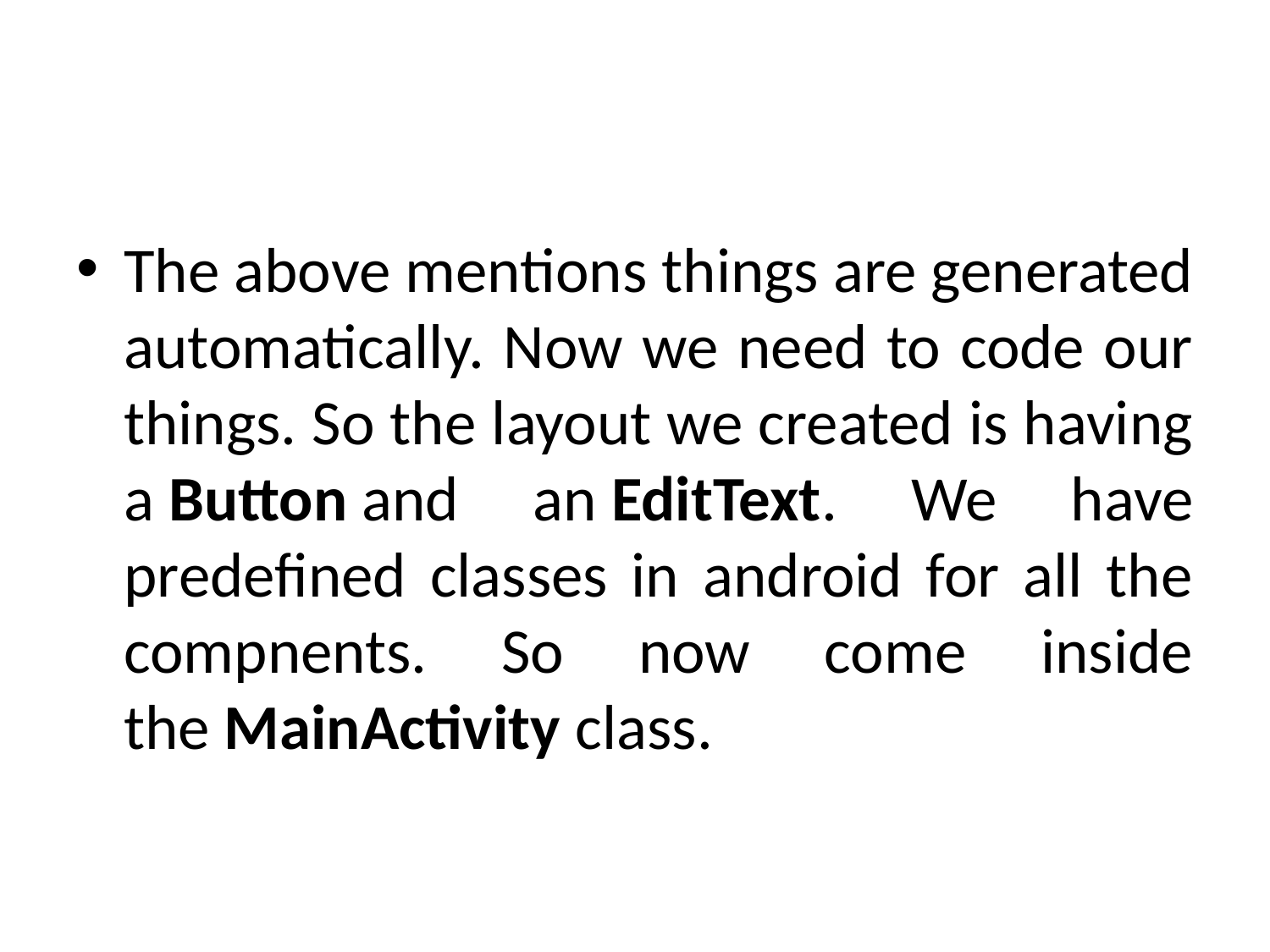

#
The above mentions things are generated automatically. Now we need to code our things. So the layout we created is having a Button and an EditText. We have predefined classes in android for all the compnents. So now come inside the MainActivity class.